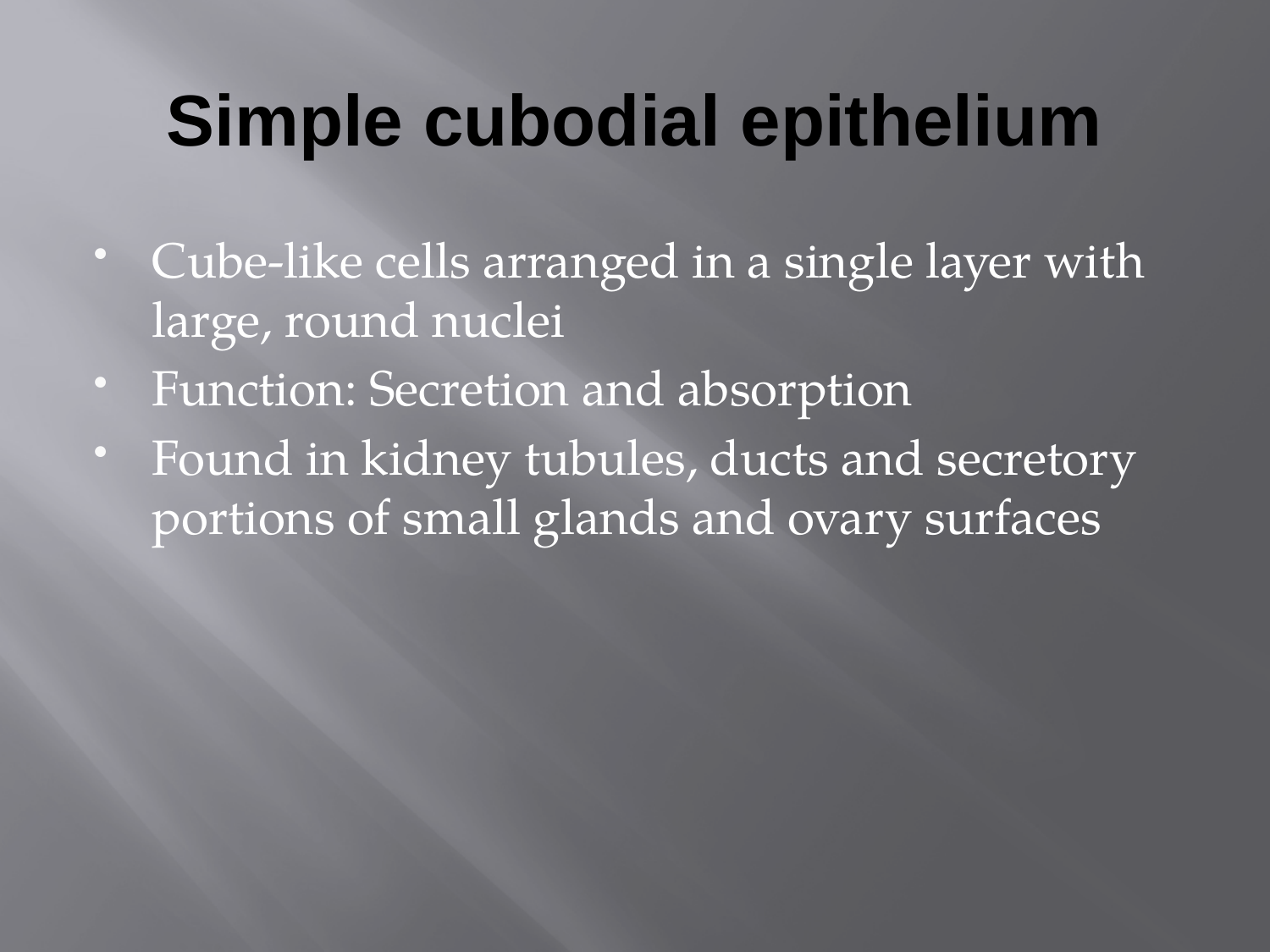

# Simple cubodial epithelium
Cube-like cells arranged in a single layer with large, round nuclei
Function: Secretion and absorption
Found in kidney tubules, ducts and secretory portions of small glands and ovary surfaces